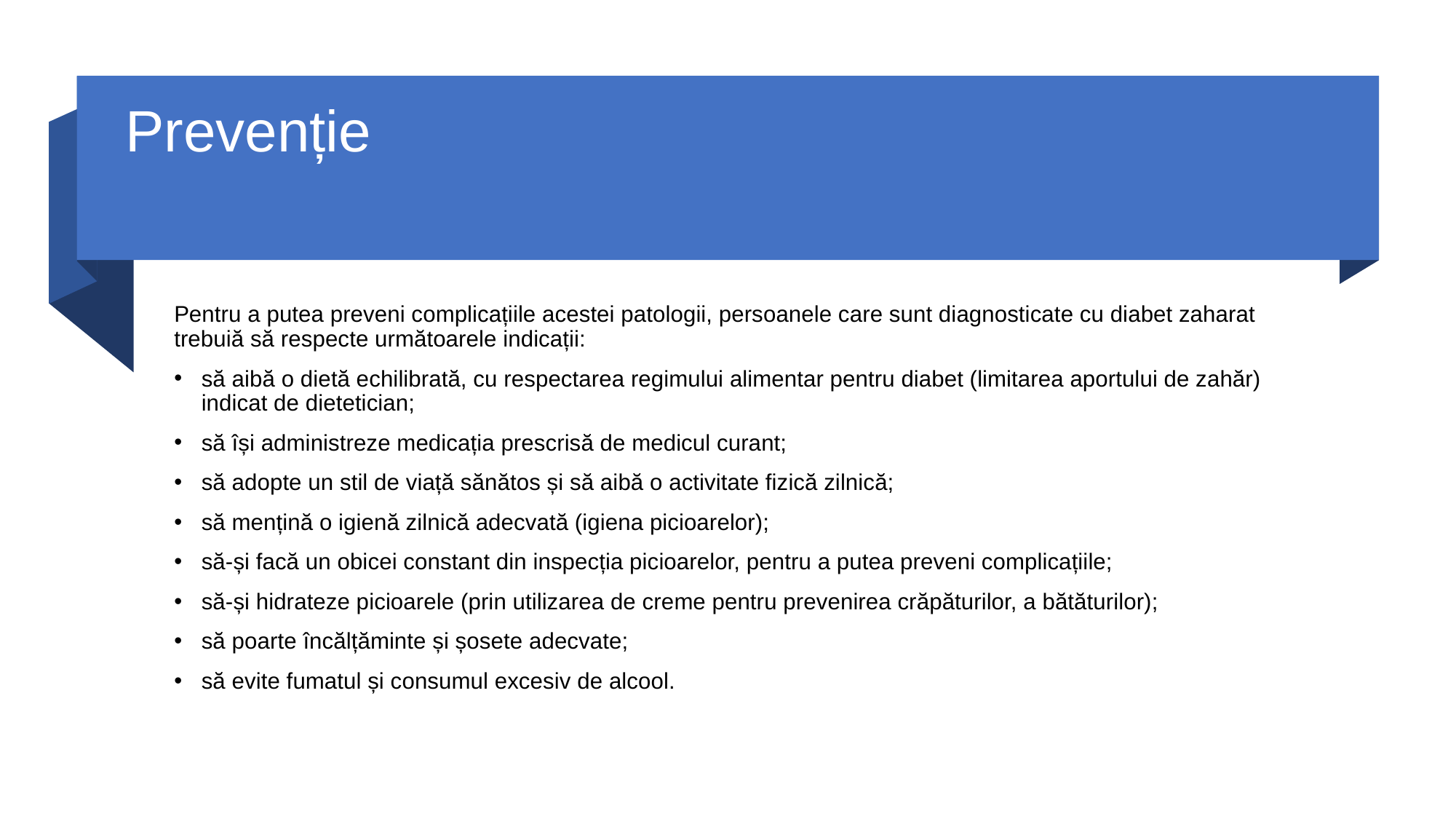

# Prevenție

Pentru a putea preveni complicațiile acestei patologii, persoanele care sunt diagnosticate cu diabet zaharat trebuiă să respecte următoarele indicații:
să aibă o dietă echilibrată, cu respectarea regimului alimentar pentru diabet (limitarea aportului de zahăr) indicat de dietetician;
să își administreze medicația prescrisă de medicul curant;
să adopte un stil de viață sănătos și să aibă o activitate fizică zilnică;
să mențină o igienă zilnică adecvată (igiena picioarelor);
să-și facă un obicei constant din inspecția picioarelor, pentru a putea preveni complicațiile;
să-și hidrateze picioarele (prin utilizarea de creme pentru prevenirea crăpăturilor, a bătăturilor);
să poarte încălțăminte și șosete adecvate;
să evite fumatul și consumul excesiv de alcool.